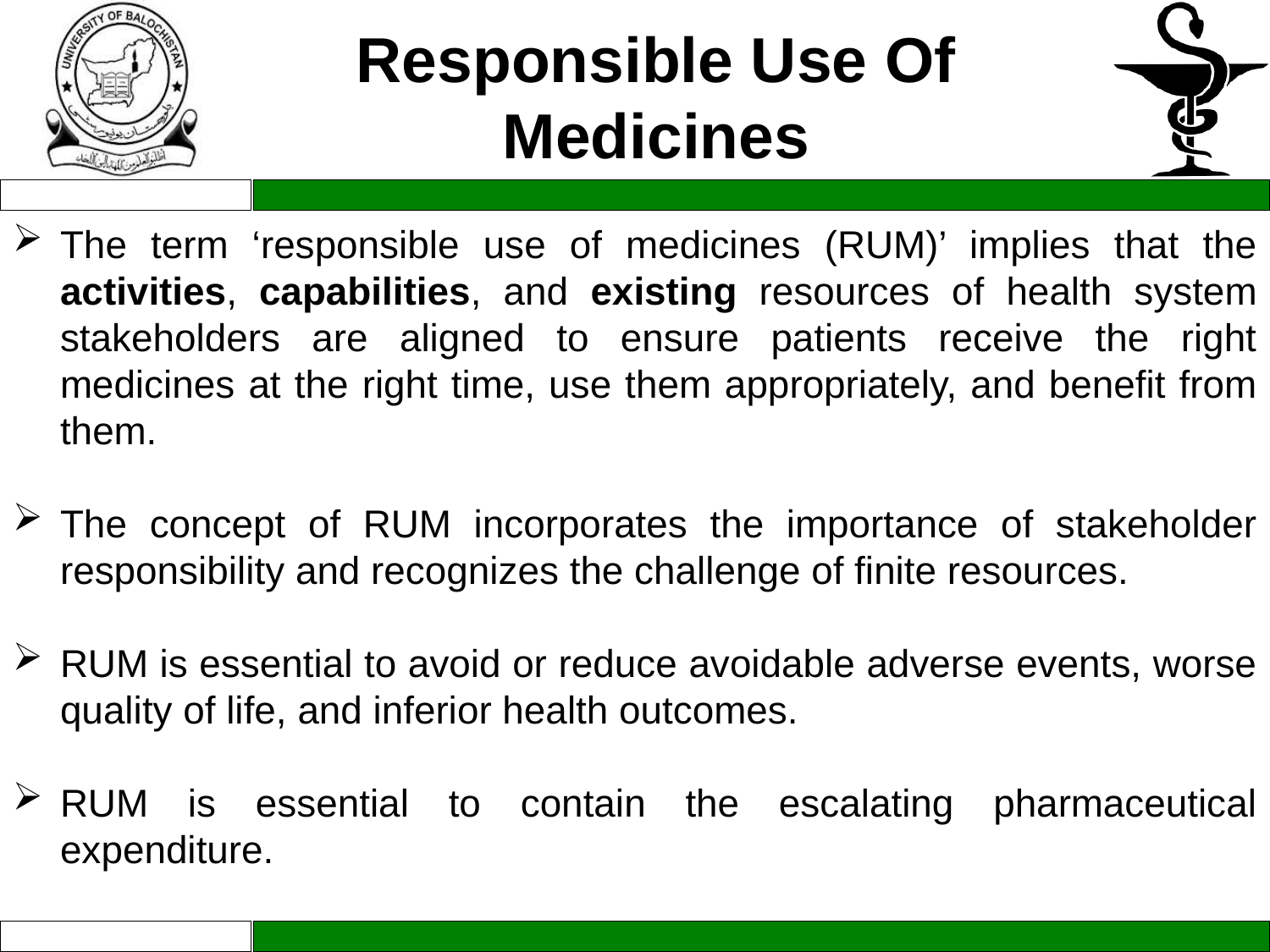

Responsible Use Of Medicines
The term ‘responsible use of medicines (RUM)’ implies that the activities, capabilities, and existing resources of health system stakeholders are aligned to ensure patients receive the right medicines at the right time, use them appropriately, and benefit from them.

The concept of RUM incorporates the importance of stakeholder responsibility and recognizes the challenge of finite resources.

RUM is essential to avoid or reduce avoidable adverse events, worse quality of life, and inferior health outcomes.

RUM is essential to contain the escalating pharmaceutical expenditure.